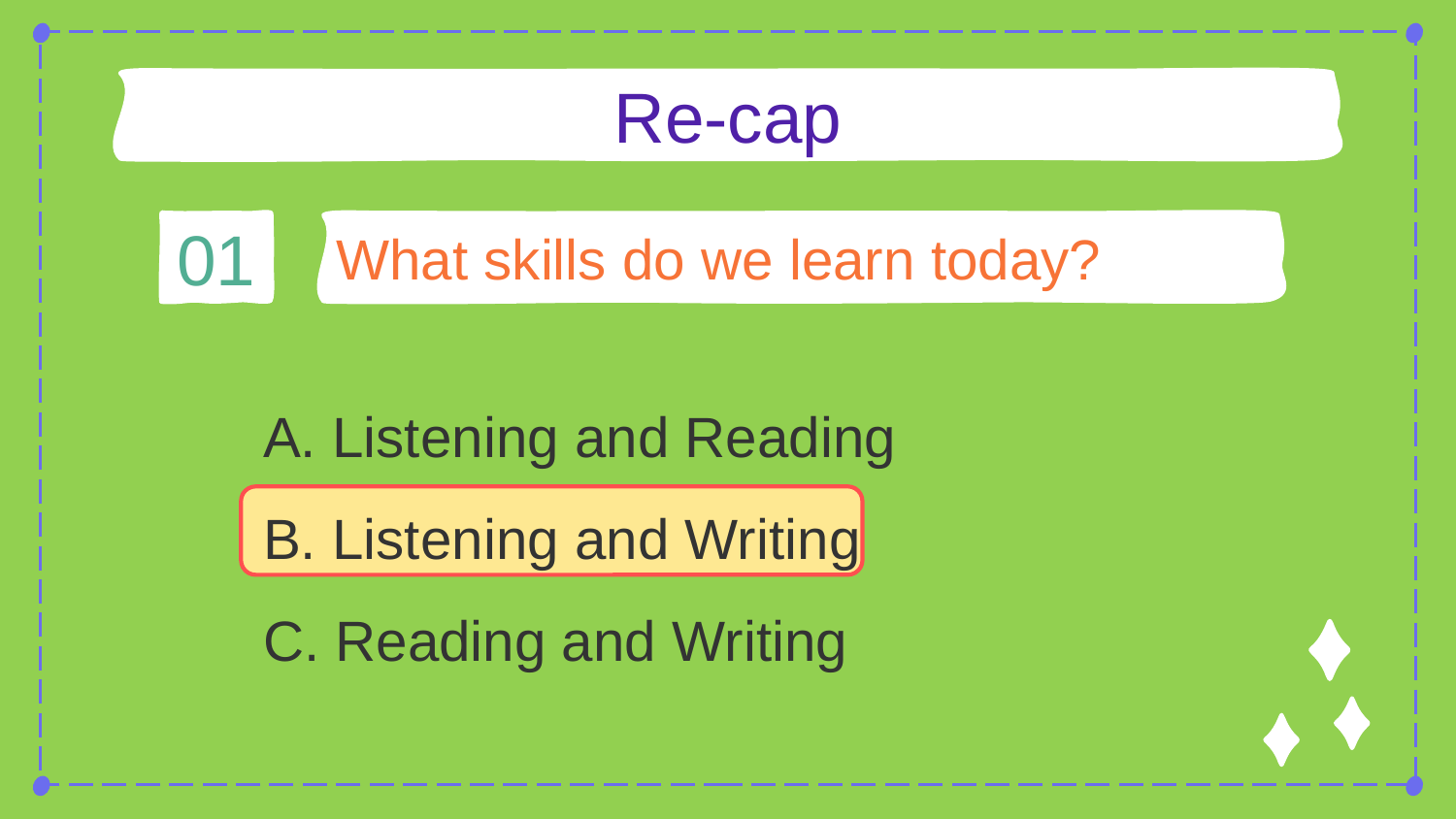

Re-cap

# What skills do we learn today?
01
A. Listening and Reading
B. Listening and Writing
C. Reading and Writing